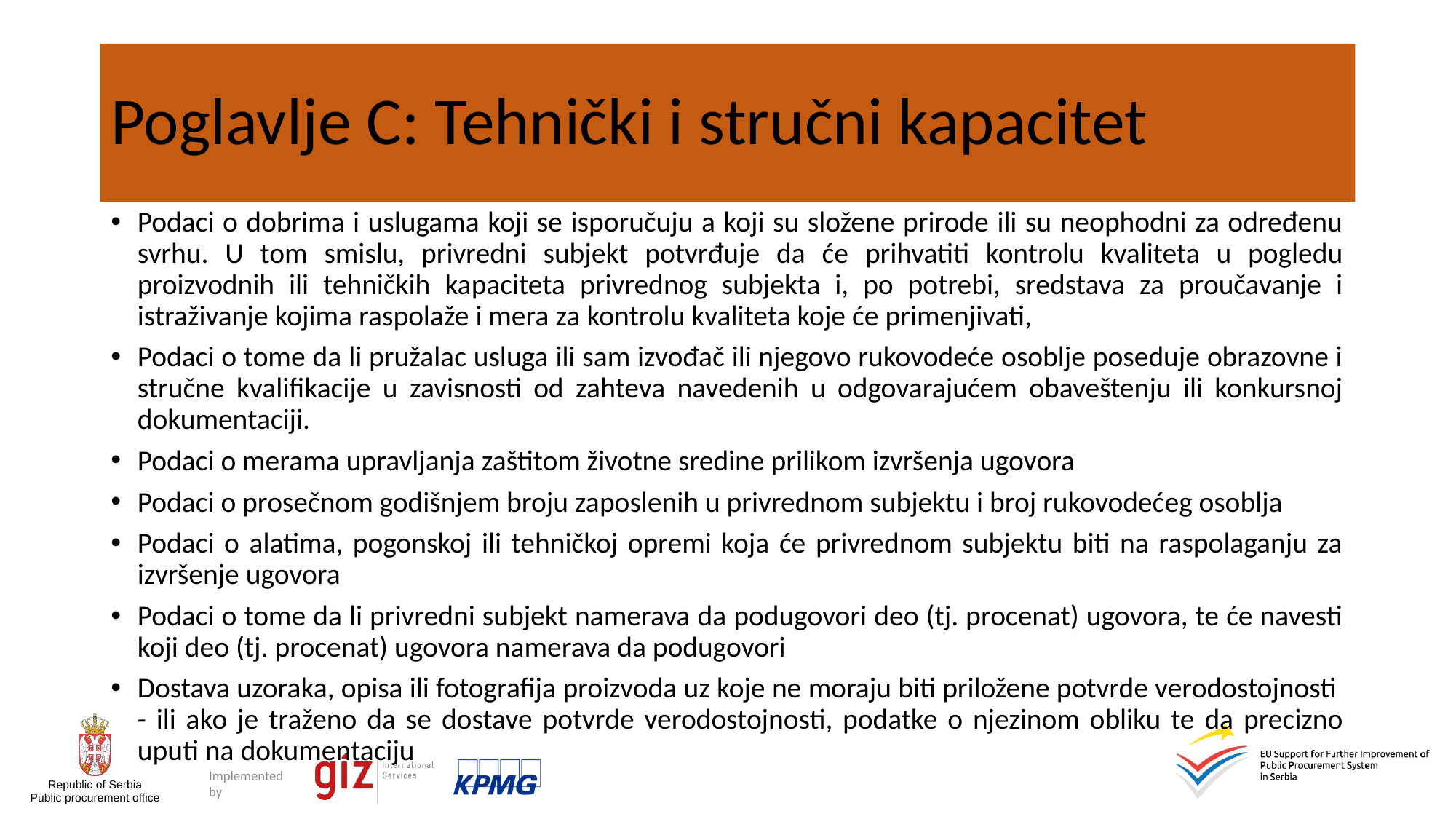

# Poglavlje C: Tehnički i stručni kapacitet
Podaci o dobrima i uslugama koji se isporučuju a koji su složene prirode ili su neophodni za određenu svrhu. U tom smislu, privredni subjekt potvrđuje da će prihvatiti kontrolu kvaliteta u pogledu proizvodnih ili tehničkih kapaciteta privrednog subjekta i, po potrebi, sredstava za proučavanje i istraživanje kojima raspolaže i mera za kontrolu kvaliteta koje će primenjivati,
Podaci o tome da li pružalac usluga ili sam izvođač ili njegovo rukovodeće osoblje poseduje obrazovne i stručne kvalifikacije u zavisnosti od zahteva navedenih u odgovarajućem obaveštenju ili konkursnoj dokumentaciji.
Podaci o merama upravljanja zaštitom životne sredine prilikom izvršenja ugovora
Podaci o prosečnom godišnjem broju zaposlenih u privrednom subjektu i broj rukovodećeg osoblja
Podaci o alatima, pogonskoj ili tehničkoj opremi koja će privrednom subjektu biti na raspolaganju za izvršenje ugovora
Podaci o tome da li privredni subjekt namerava da podugovori deo (tj. procenat) ugovora, te će navesti koji deo (tj. procenat) ugovora namerava da podugovori
Dostava uzoraka, opisa ili fotografija proizvoda uz koje ne moraju biti priložene potvrde verodostojnosti  - ili ako je traženo da se dostave potvrde verodostojnosti, podatke o njezinom obliku te da precizno uputi na dokumentaciju